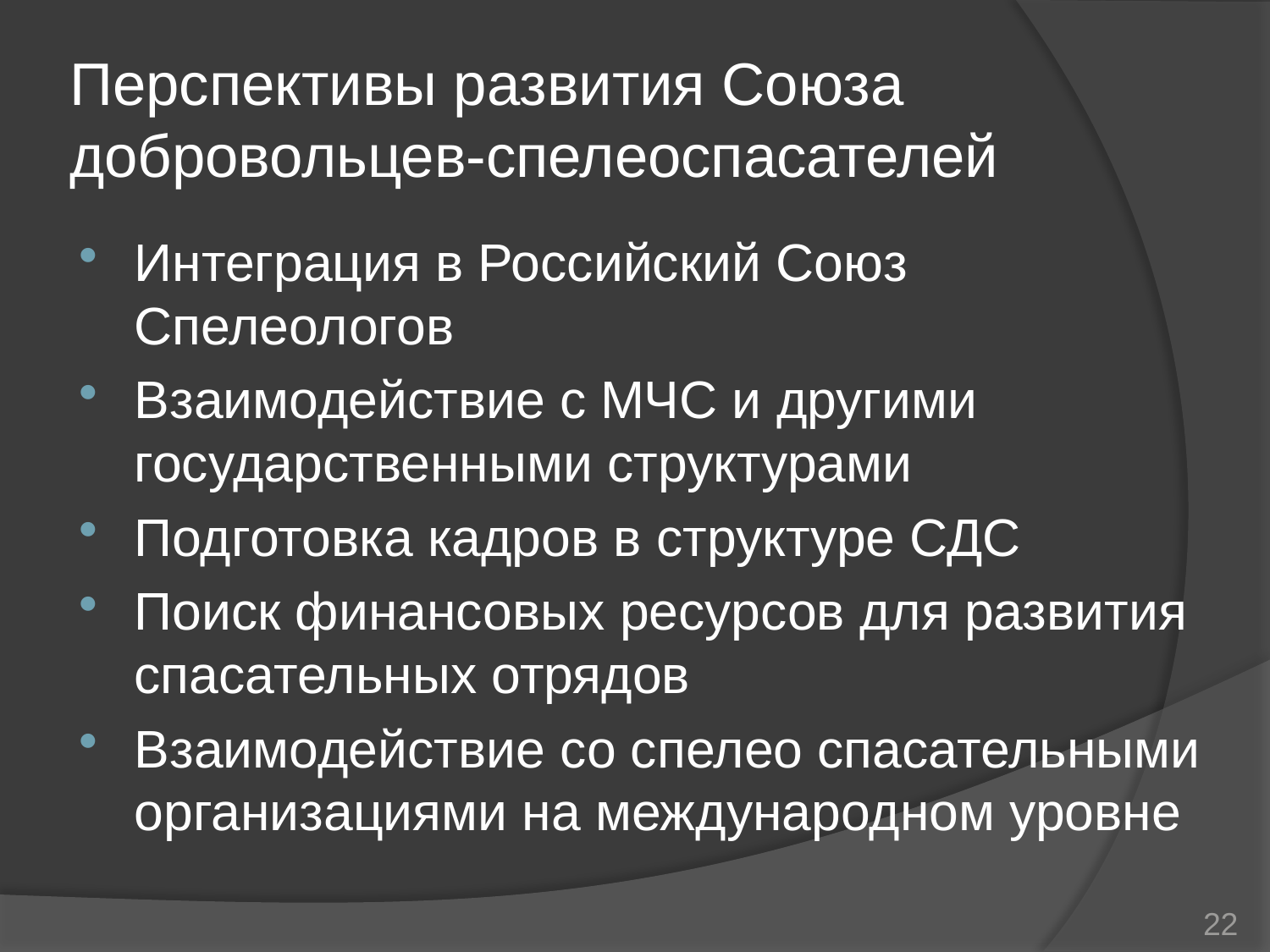

# Перспективы развития Союза добровольцев-спелеоспасателей
Интеграция в Российский Союз Спелеологов
Взаимодействие с МЧС и другими государственными структурами
Подготовка кадров в структуре СДС
Поиск финансовых ресурсов для развития спасательных отрядов
Взаимодействие со спелео спасательными организациями на международном уровне

22